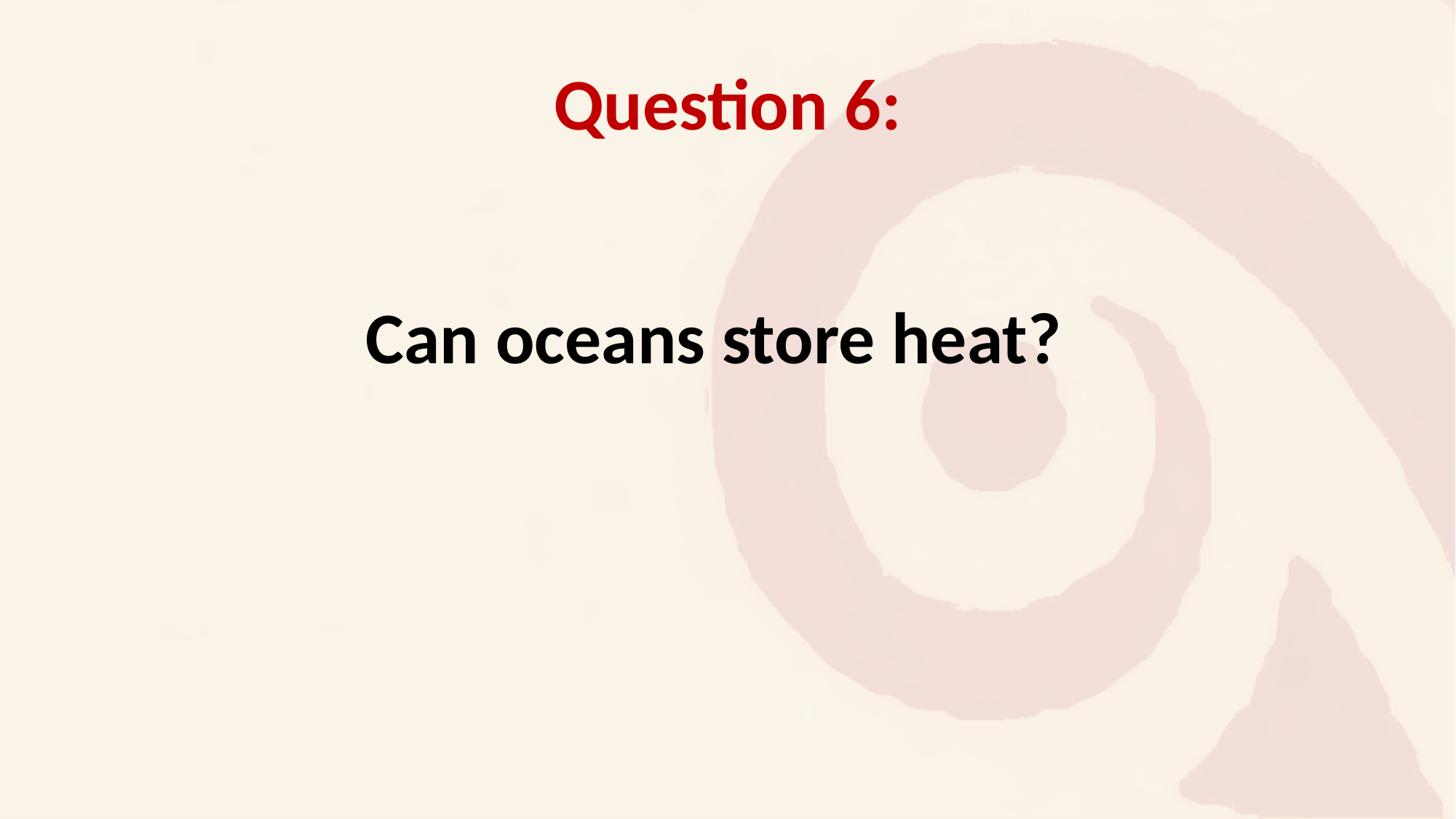

# Question 6:
Can oceans store heat?